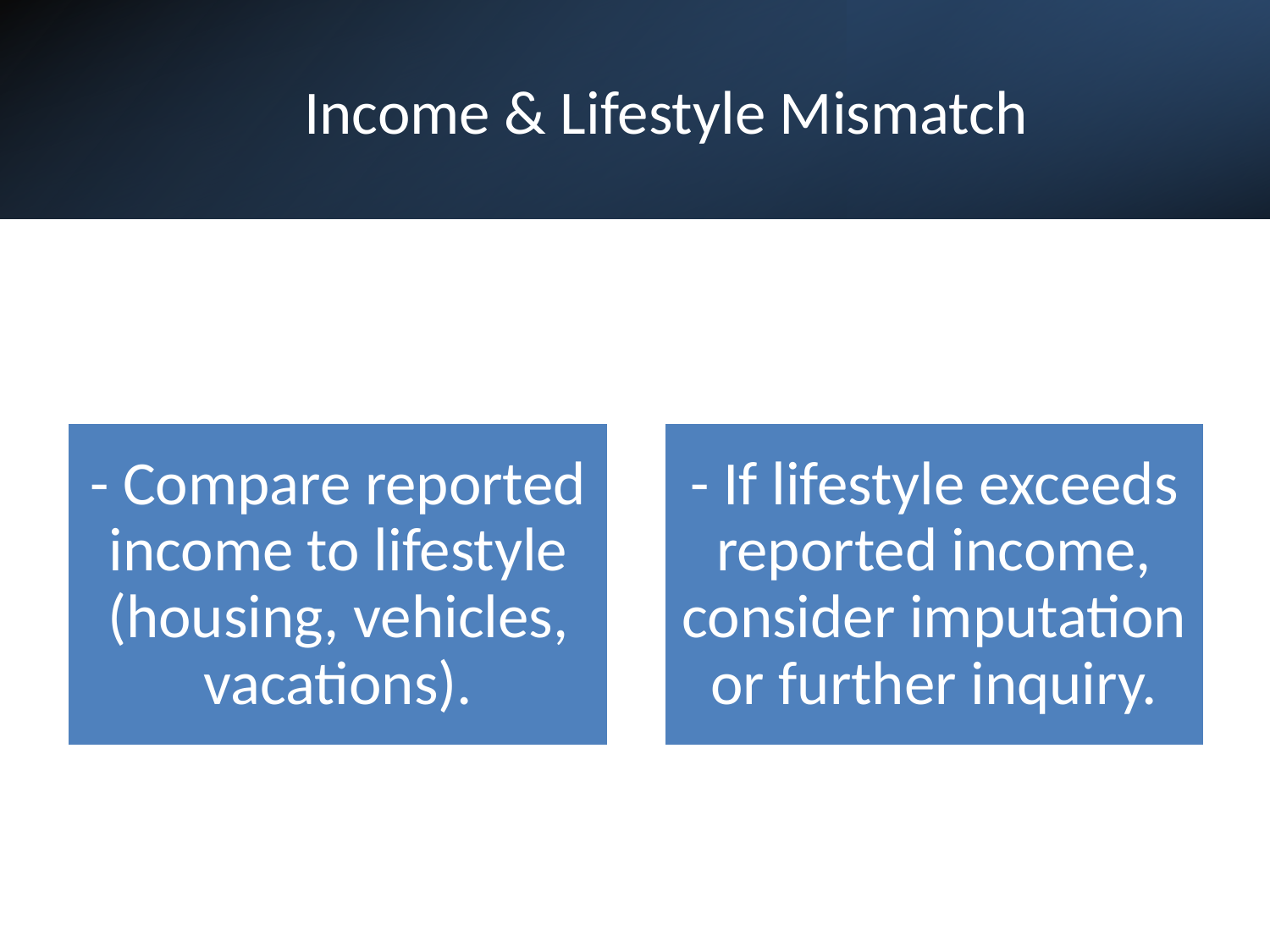

# Income & Lifestyle Mismatch
- Compare reported income to lifestyle (housing, vehicles, vacations).
- If lifestyle exceeds reported income, consider imputation or further inquiry.